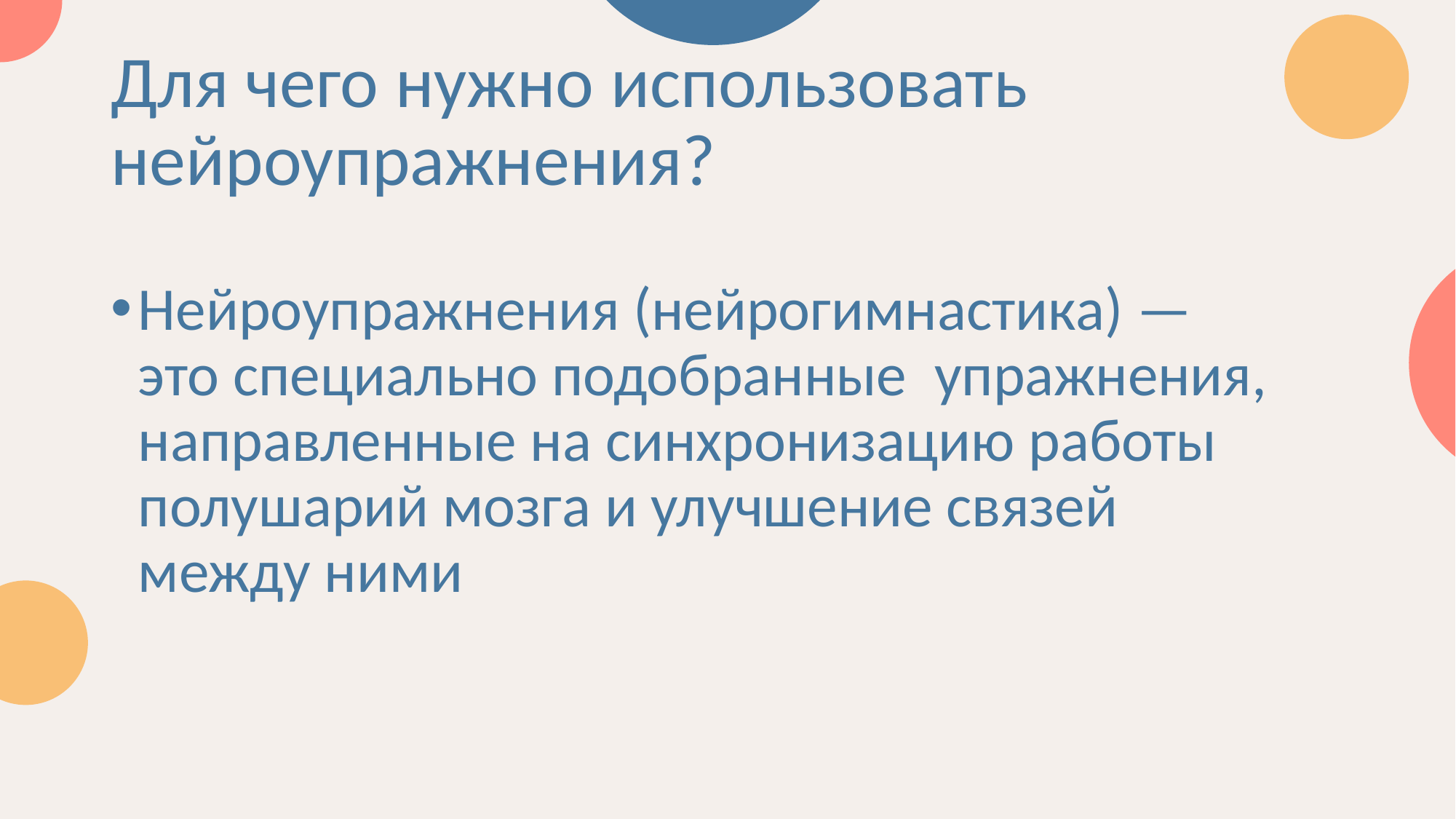

# Для чего нужно использовать нейроупражнения?
Нейроупражнения (нейрогимнастика) — это специально подобранные  упражнения, направленные на синхронизацию работы полушарий мозга и улучшение связей между ними